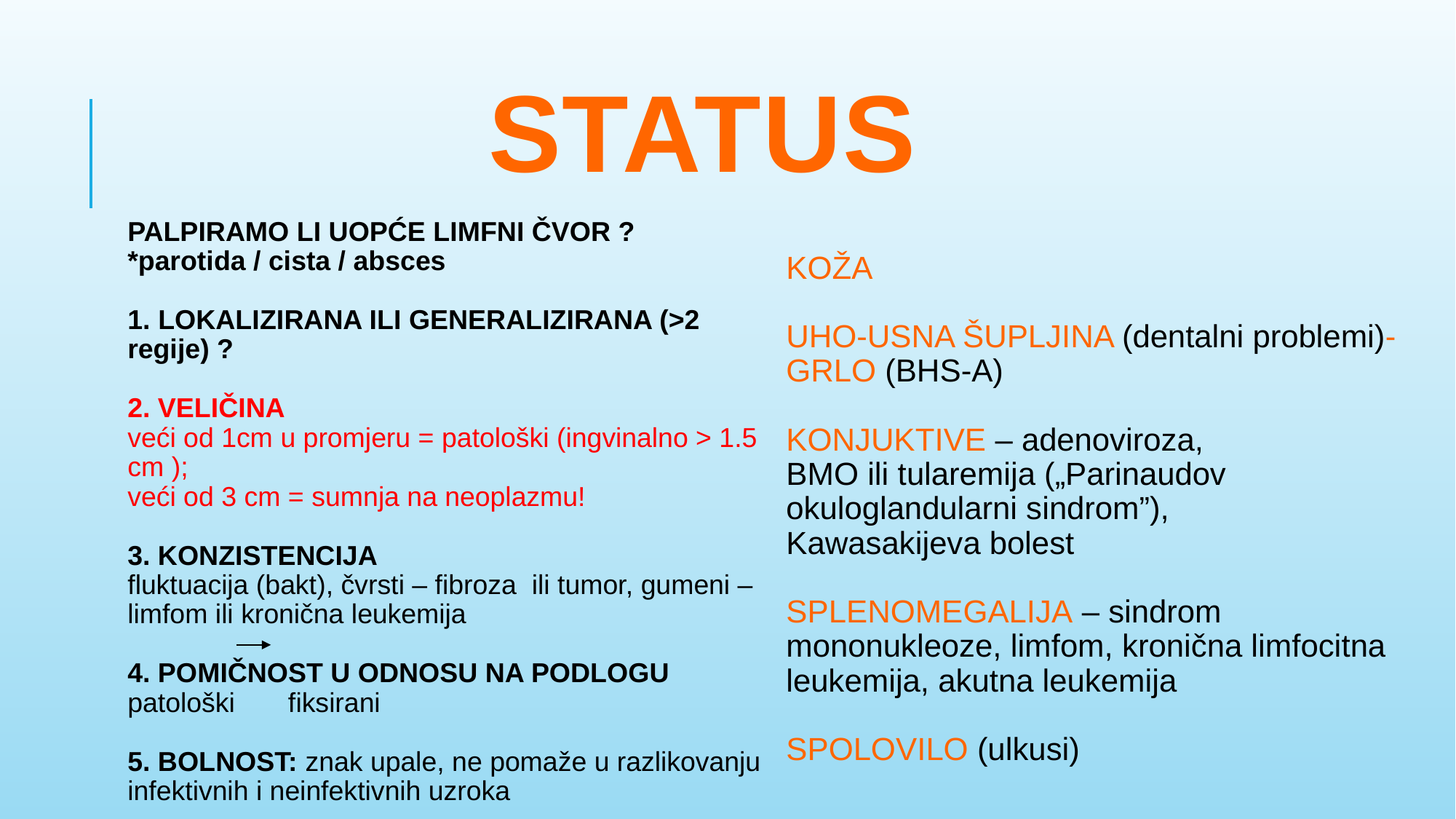

# status
PALPIRAMO LI UOPĆE LIMFNI ČVOR ?
*parotida / cista / absces

1. LOKALIZIRANA ILI GENERALIZIRANA (>2 regije) ?

2. VELIČINA
veći od 1cm u promjeru = patološki (ingvinalno > 1.5 cm );
veći od 3 cm = sumnja na neoplazmu!

3. KONZISTENCIJA
fluktuacija (bakt), čvrsti – fibroza  ili tumor, gumeni – limfom ili kronična leukemija

4. POMIČNOST U ODNOSU NA PODLOGU
patološki       fiksirani

5. BOLNOST: znak upale, ne pomaže u razlikovanju infektivnih i neinfektivnih uzroka
KOŽA

UHO-USNA ŠUPLJINA (dentalni problemi)-GRLO (BHS-A)

KONJUKTIVE – adenoviroza,
BMO ili tularemija („Parinaudov okuloglandularni sindrom”),
Kawasakijeva bolest

SPLENOMEGALIJA – sindrom mononukleoze, limfom, kronična limfocitna leukemija, akutna leukemija

SPOLOVILO (ulkusi)